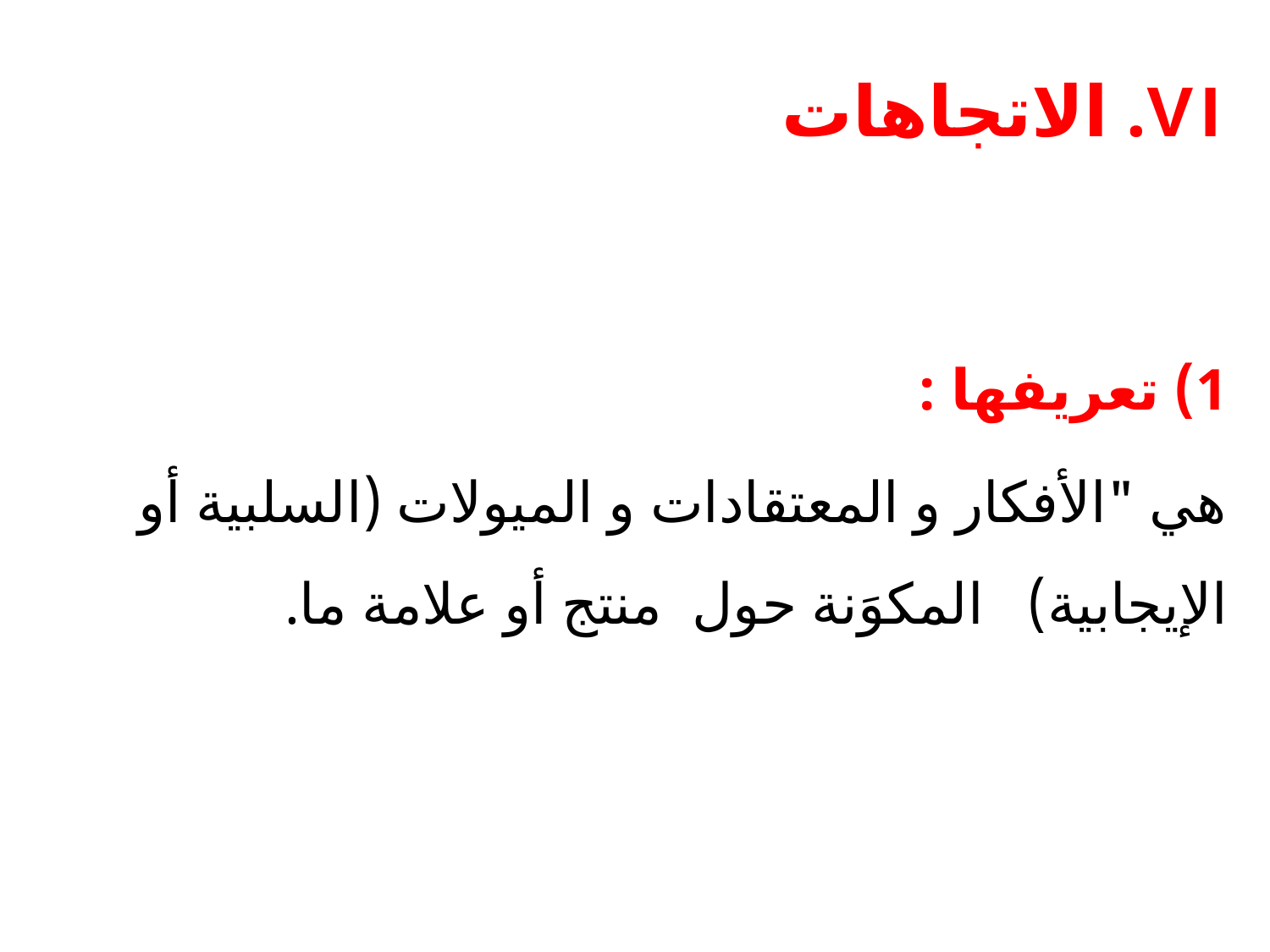

الاتجاهات

1) تعريفها :
ھي "الأفكار و المعتقادات و الميولات (السلبية أو الإيجابية)   المكوَنة حول  منتج أو علامة ما.